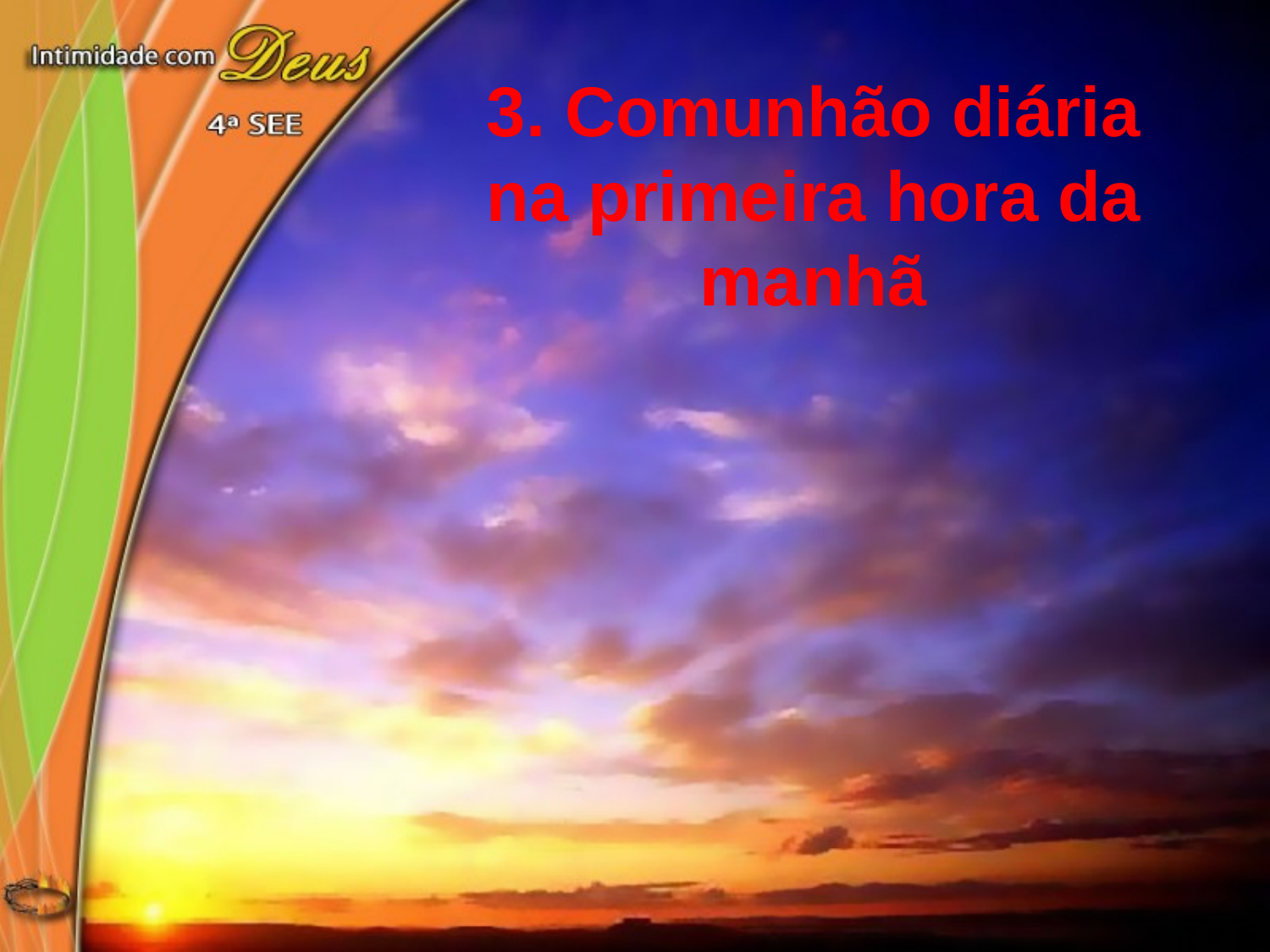

3. Comunhão diária na primeira hora da manhã